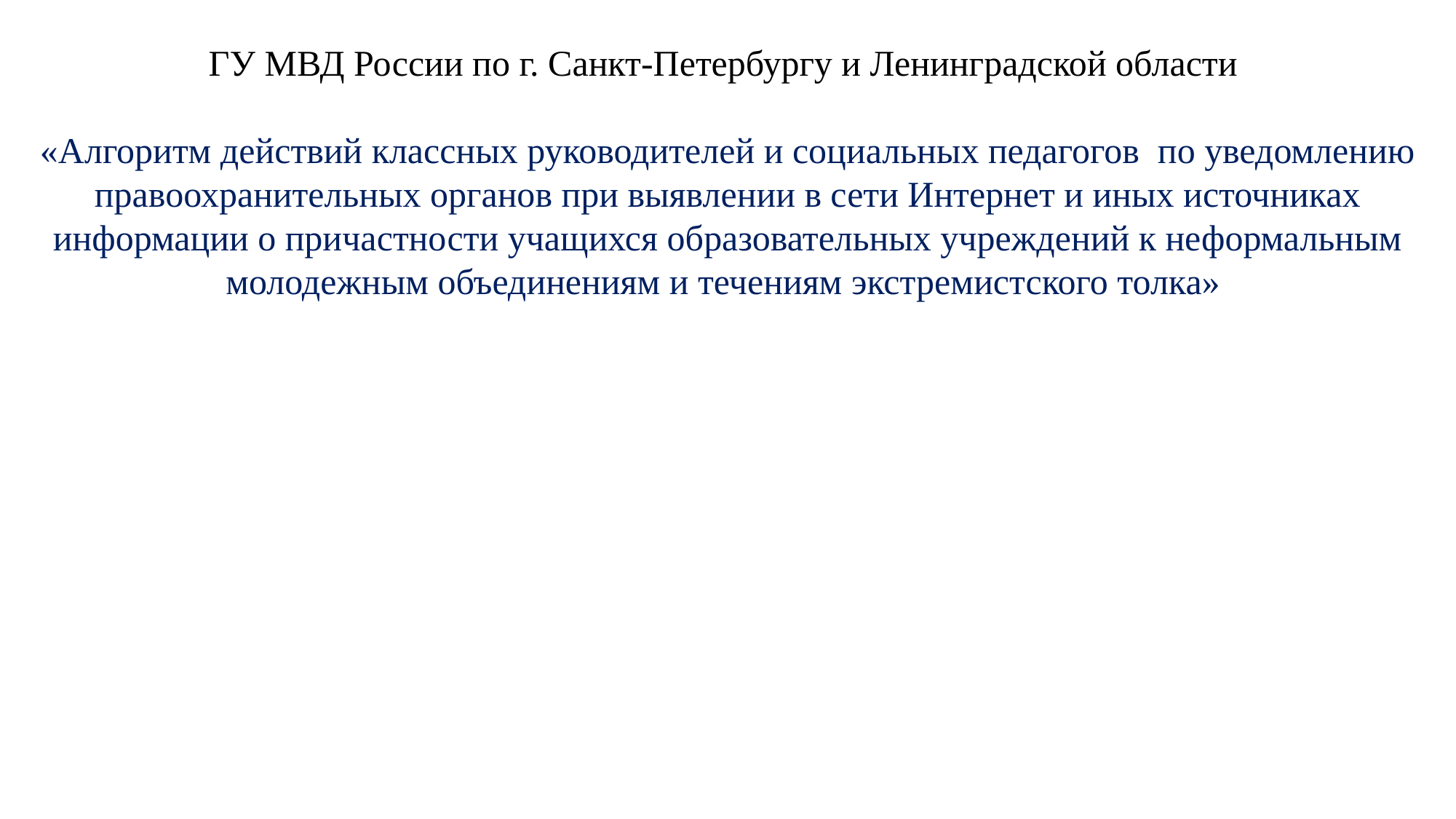

ГУ МВД России по г. Санкт-Петербургу и Ленинградской области

«Алгоритм действий классных руководителей и социальных педагогов  по уведомлению правоохранительных органов при выявлении в сети Интернет и иных источниках информации о причастности учащихся образовательных учреждений к неформальным молодежным объединениям и течениям экстремистского толка»